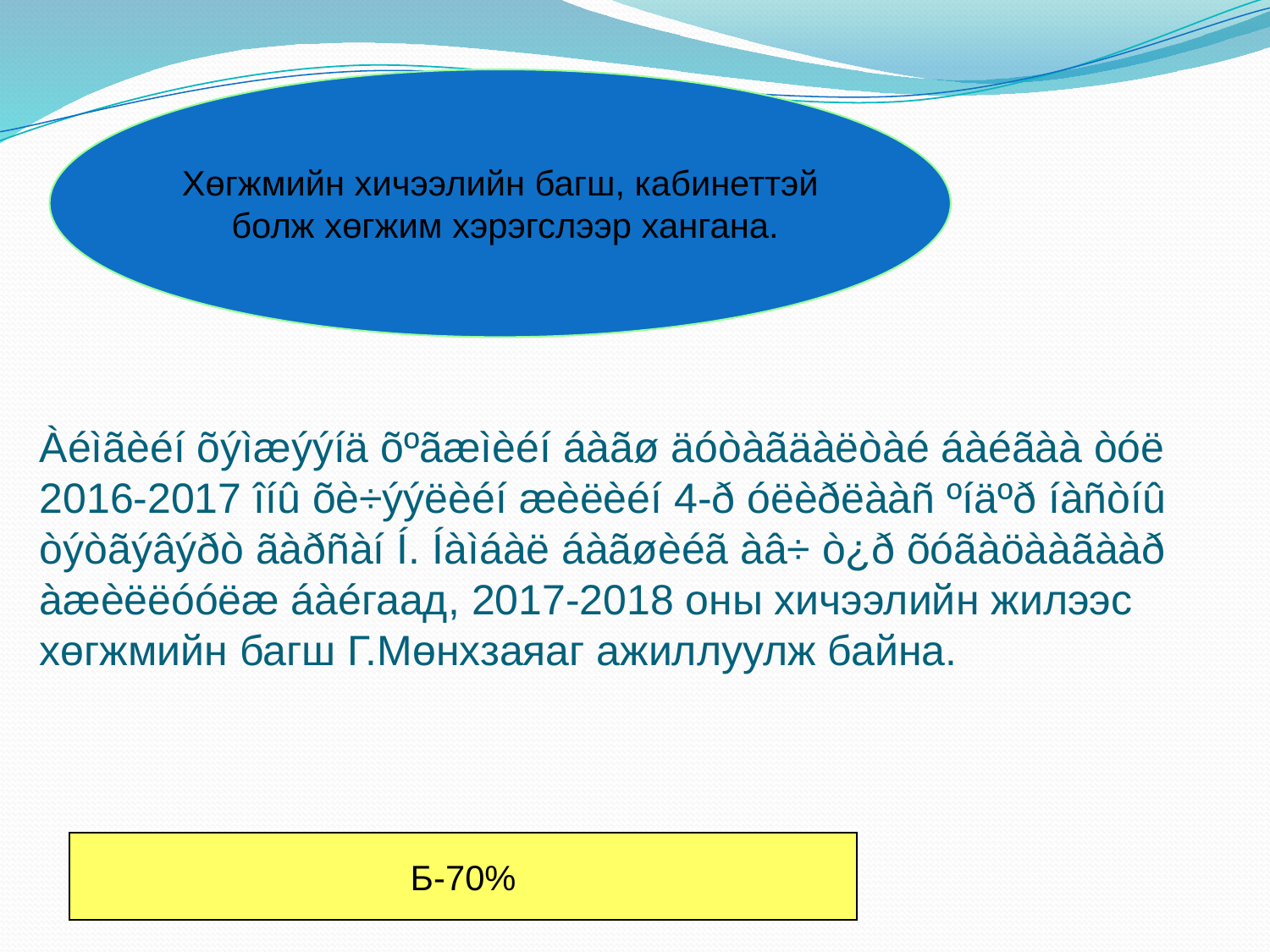

Хөгжмийн хичээлийн багш, кабинеттэй
 болж хөгжим хэрэгслээр хангана.
# Àéìãèéí õýìæýýíä õºãæìèéí áàãø äóòàãäàëòàé áàéãàà òóë 2016-2017 îíû õè÷ýýëèéí æèëèéí 4-ð óëèðëààñ ºíäºð íàñòíû òýòãýâýðò ãàðñàí Í. Íàìáàë áàãøèéã àâ÷ ò¿ð õóãàöààãààð àæèëëóóëæ áàéгаад, 2017-2018 оны хичээлийн жилээс хөгжмийн багш Г.Мөнхзаяаг ажиллуулж байна.
Б-70%